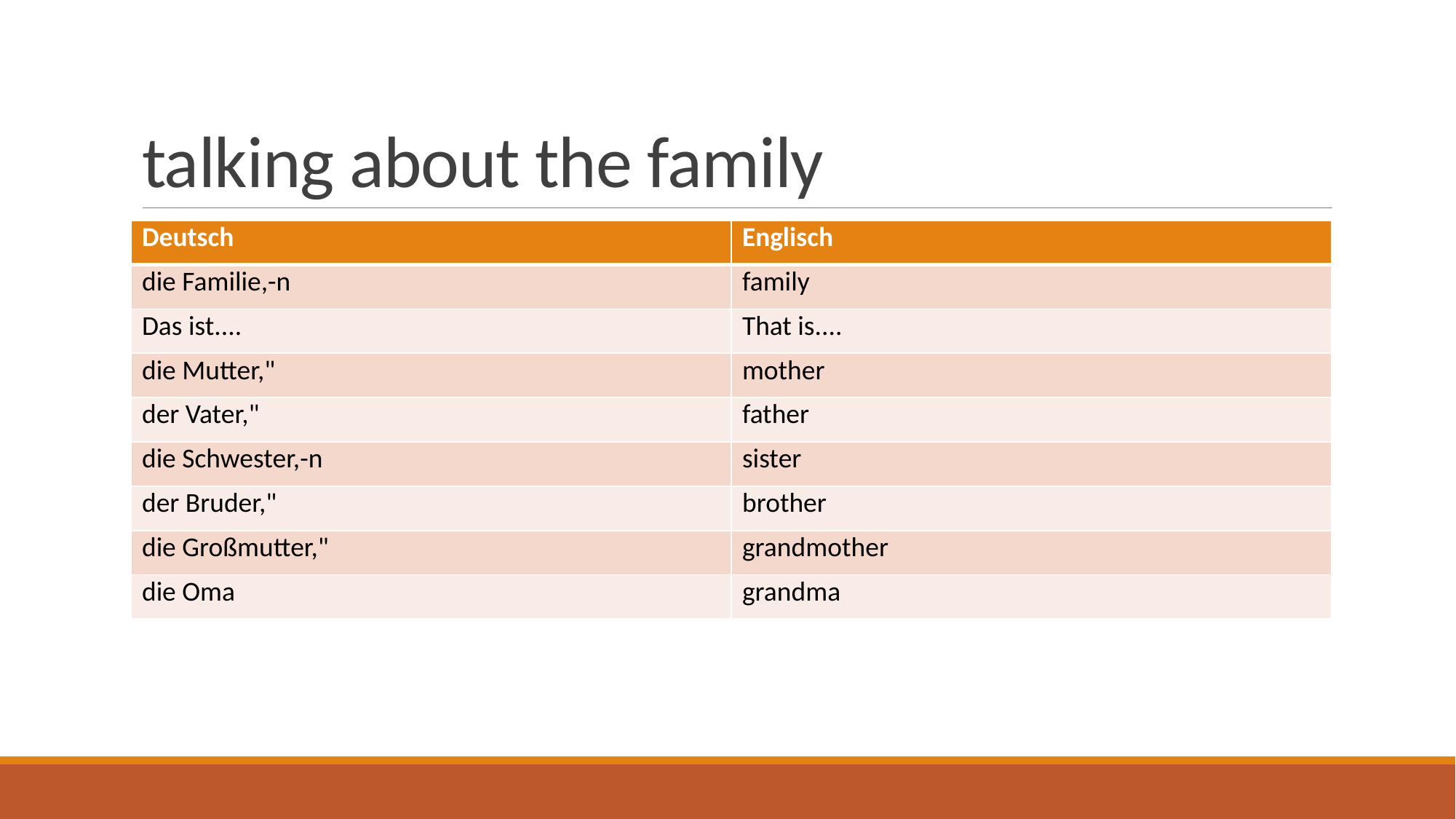

# talking about the family
| Deutsch | Englisch |
| --- | --- |
| die Familie,-n | family |
| Das ist.... | That is.... |
| die Mutter," | mother |
| der Vater," | father |
| die Schwester,-n | sister |
| der Bruder," | brother |
| die Großmutter," | grandmother |
| die Oma | grandma |